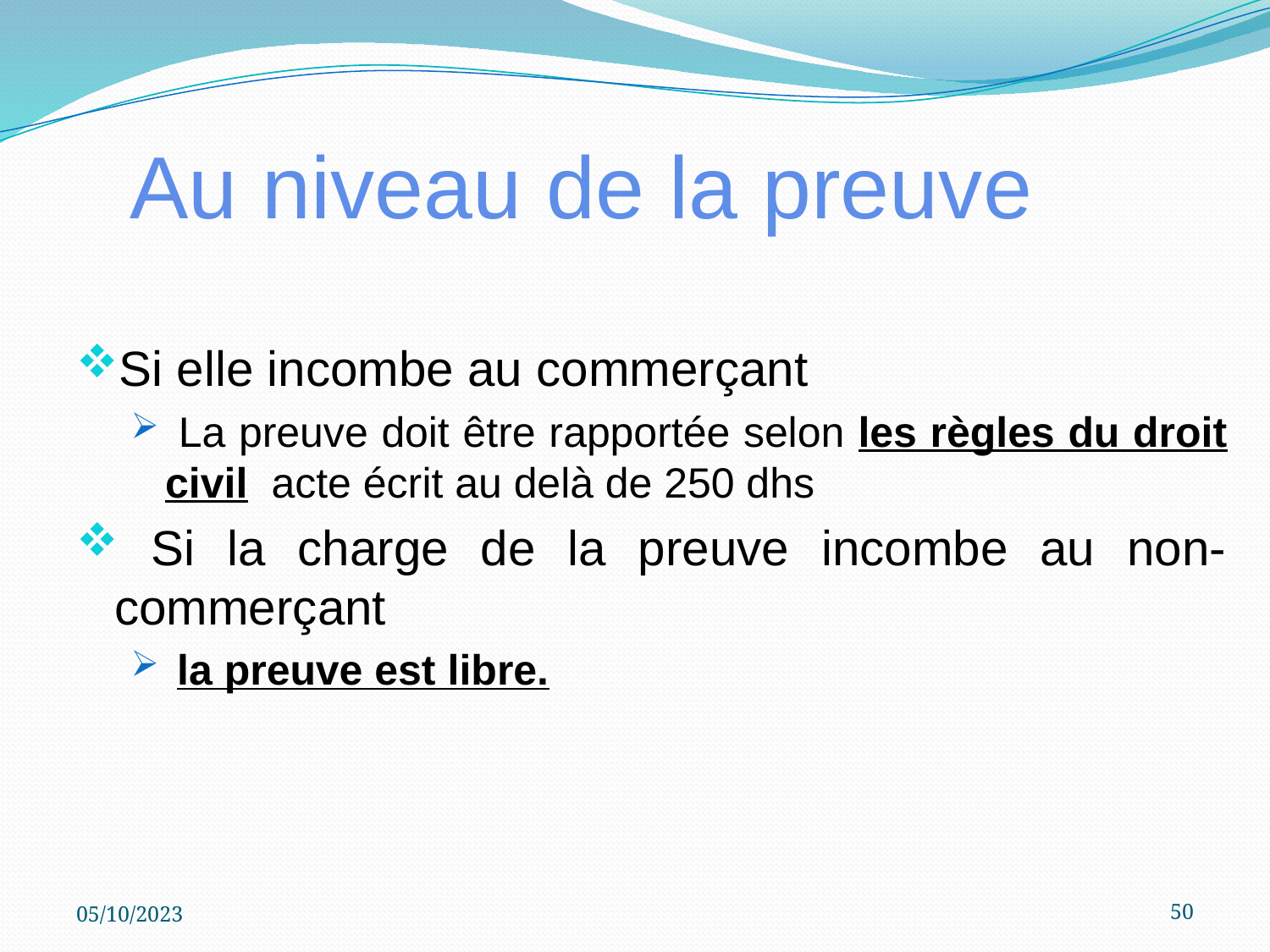

# Au niveau de la preuve

Si elle incombe au commerçant
 La preuve doit être rapportée selon les règles du droit civil  acte écrit au delà de 250 dhs
 Si la charge de la preuve incombe au non-commerçant
 la preuve est libre.
05/10/2023
50